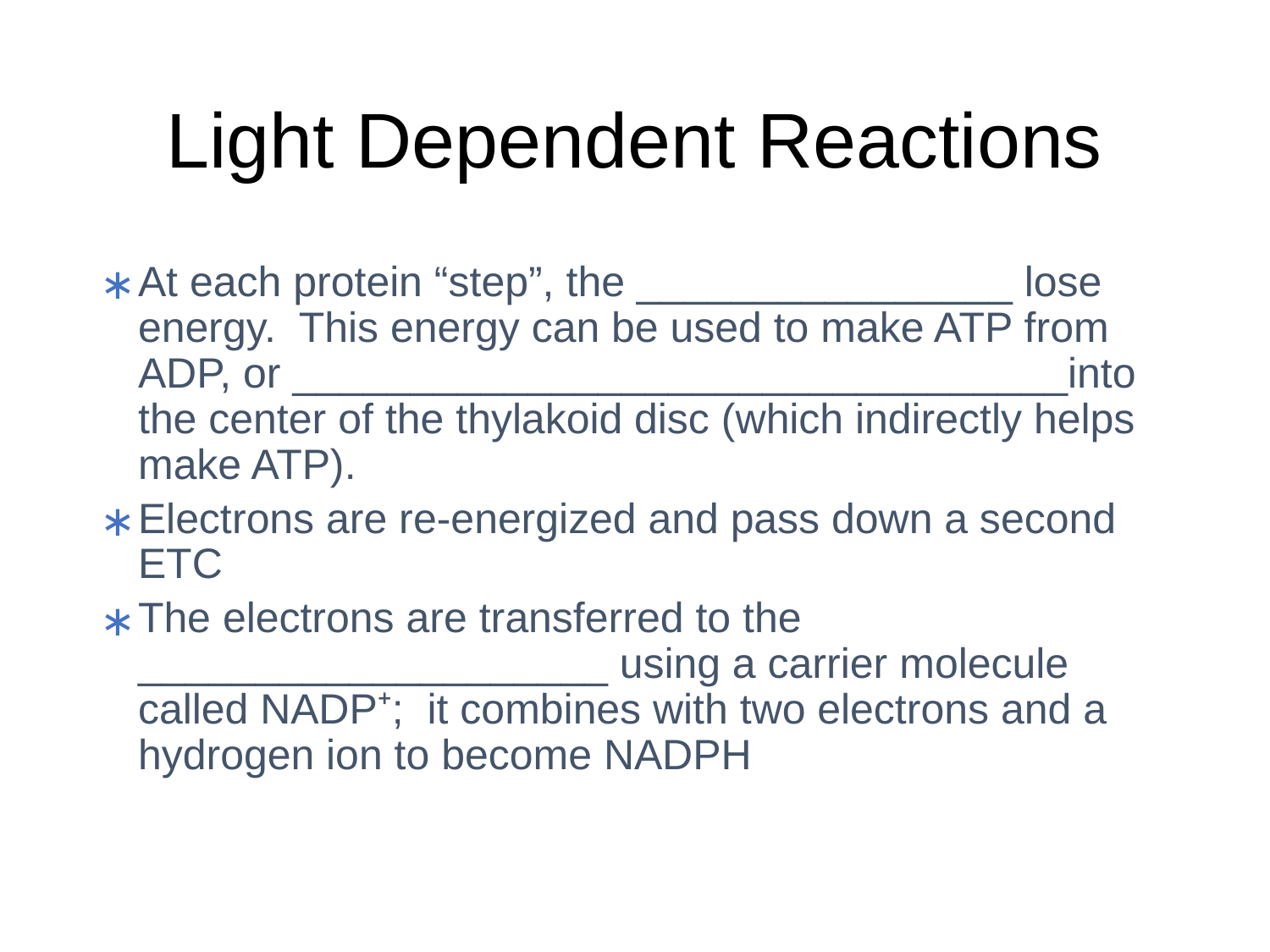

# Light Dependent Reactions
At each protein “step”, the ________________ lose energy.  This energy can be used to make ATP from ADP, or _________________________________into the center of the thylakoid disc (which indirectly helps make ATP).
Electrons are re-energized and pass down a second ETC
The electrons are transferred to the ____________________ using a carrier molecule called NADP⁺;  it combines with two electrons and a hydrogen ion to become NADPH